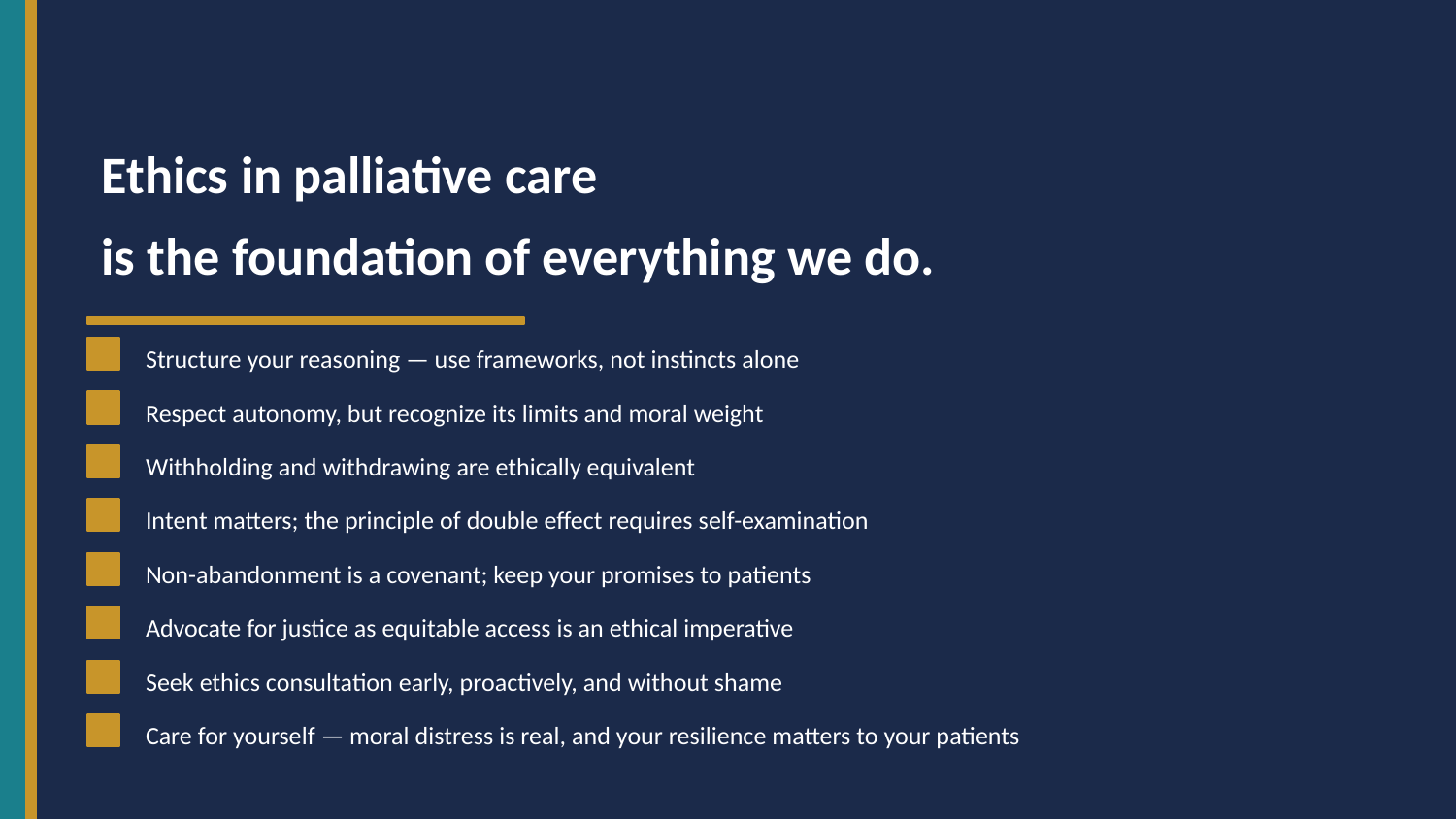

Ethics in palliative care
is the foundation of everything we do.

Structure your reasoning — use frameworks, not instincts alone

Respect autonomy, but recognize its limits and moral weight

Withholding and withdrawing are ethically equivalent

Intent matters; the principle of double effect requires self-examination

Non-abandonment is a covenant; keep your promises to patients

Advocate for justice as equitable access is an ethical imperative

Seek ethics consultation early, proactively, and without shame

Care for yourself — moral distress is real, and your resilience matters to your patients